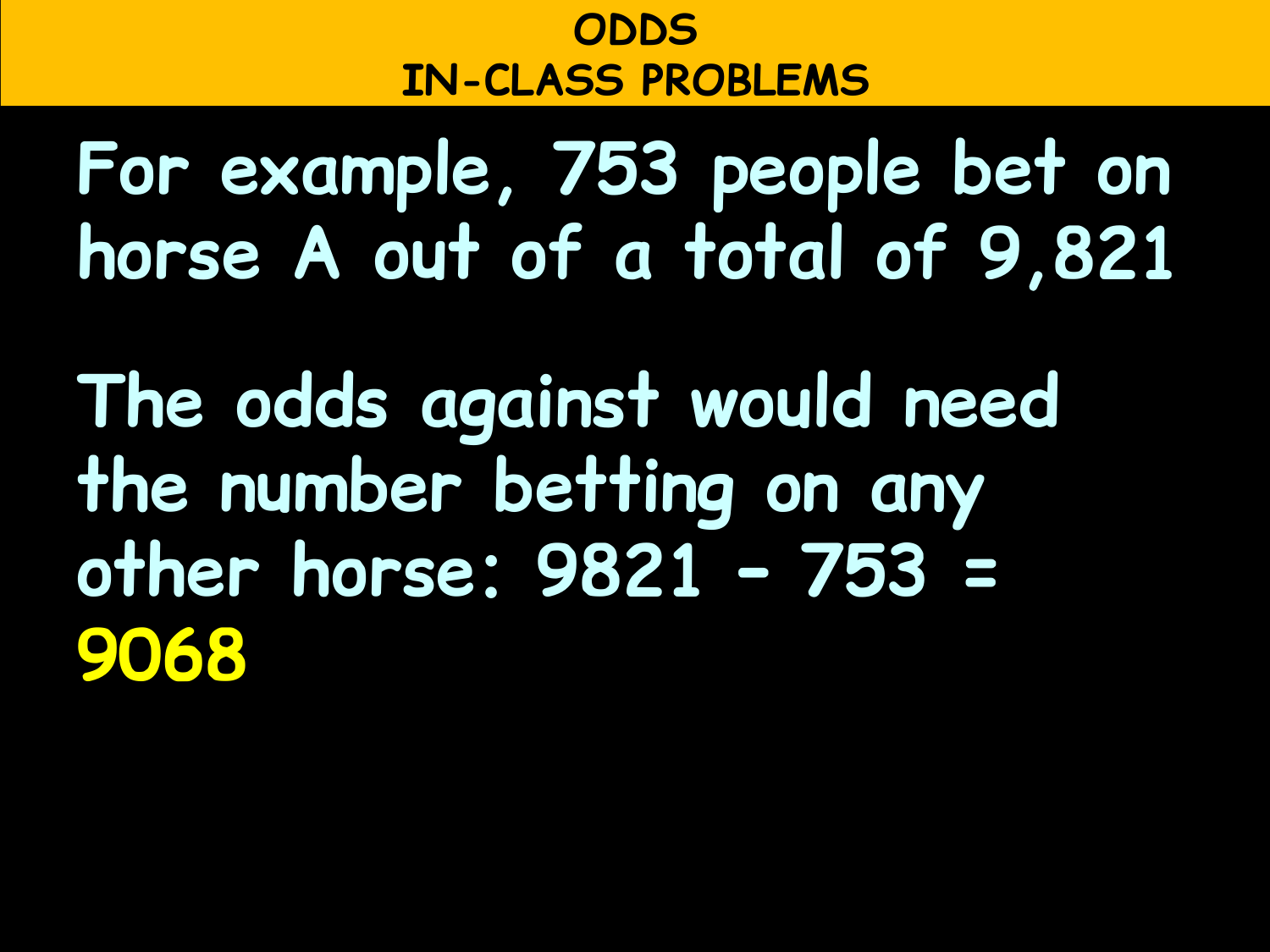

ODDS
IN-CLASS PROBLEMS
For example, 753 people bet on horse A out of a total of 9,821

The odds against would need the number betting on any other horse: 9821 – 753 = 9068